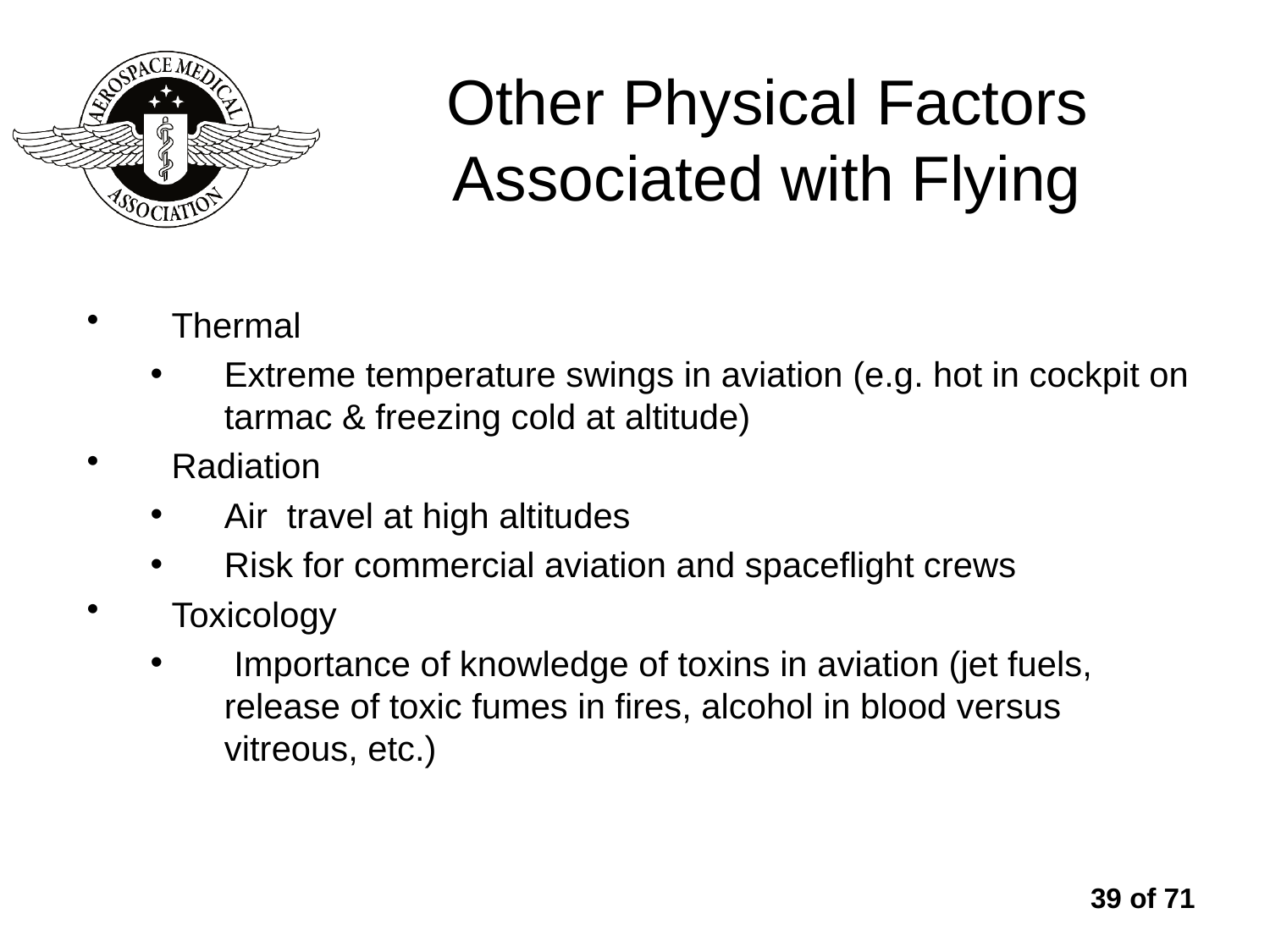

# Other Physical Factors Associated with Flying
Thermal
Extreme temperature swings in aviation (e.g. hot in cockpit on tarmac & freezing cold at altitude)
Radiation
Air  travel at high altitudes
Risk for commercial aviation and spaceflight crews
Toxicology
 Importance of knowledge of toxins in aviation (jet fuels, release of toxic fumes in fires, alcohol in blood versus vitreous, etc.)
39 of 71